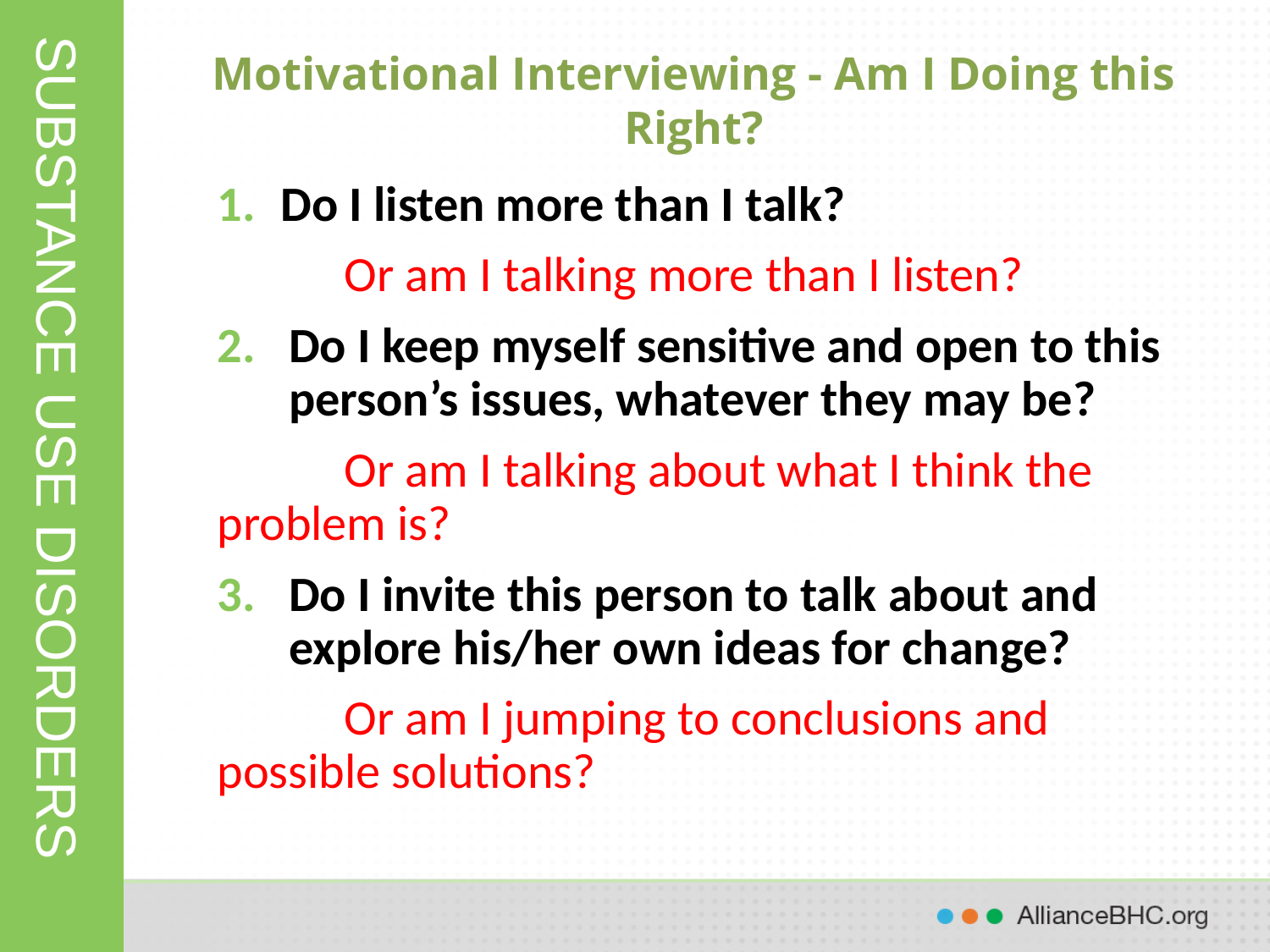

# Motivational Interviewing - Am I Doing this Right?
Do I listen more than I talk?
	Or am I talking more than I listen?
Do I keep myself sensitive and open to this person’s issues, whatever they may be?
	Or am I talking about what I think the 	problem is?
Do I invite this person to talk about and explore his/her own ideas for change?
	Or am I jumping to conclusions and 	possible solutions?

SUBSTANCE USE DISORDERS